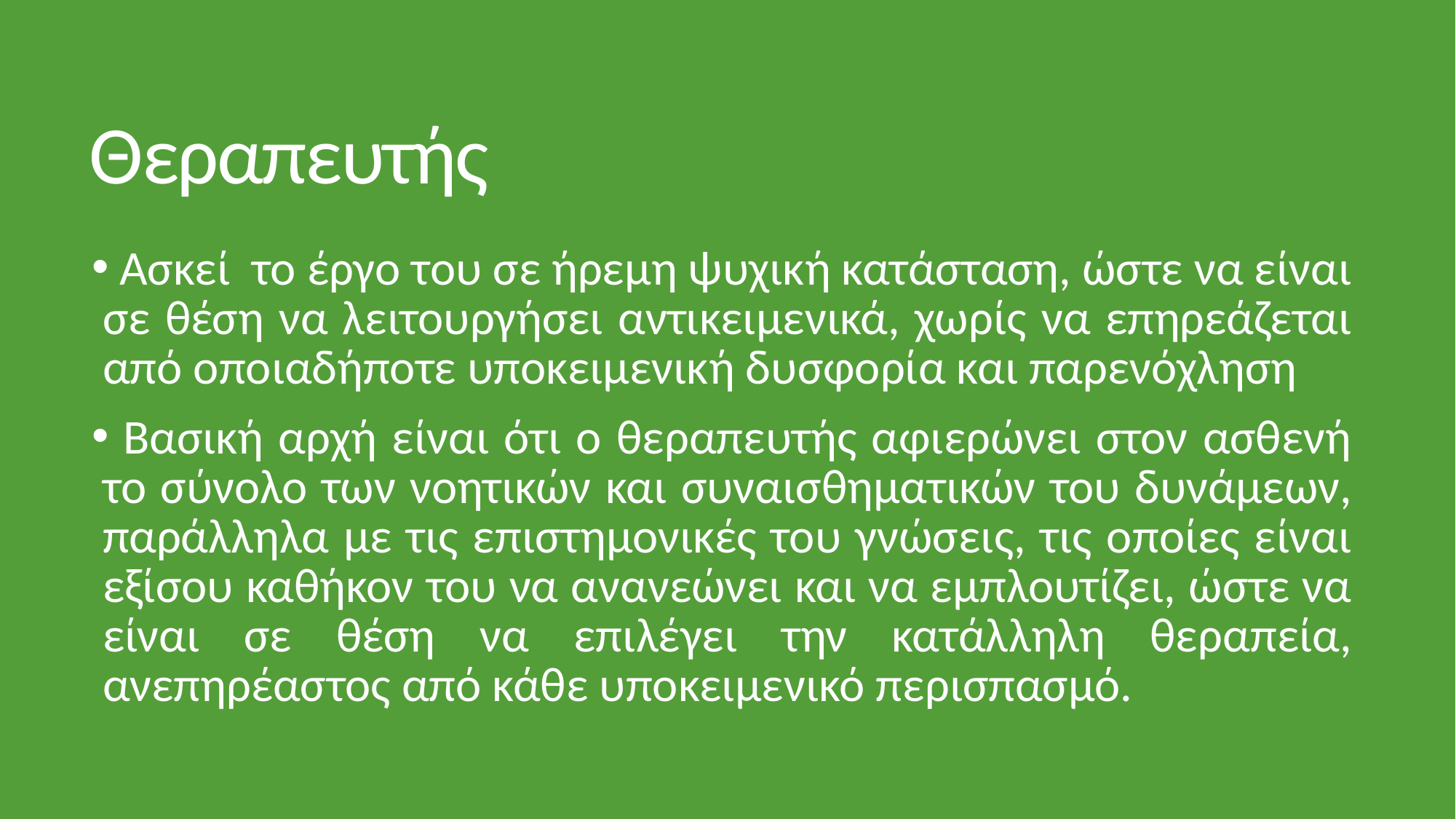

# Θεραπευτής
 Ασκεί  το έργο του σε ήρεμη ψυχική κατάσταση, ώστε να είναι σε θέση να λειτουργήσει αντικειμενικά, χωρίς να επηρεάζεται από οποιαδήποτε υποκειμενική δυσφορία και παρενόχληση
 Βασική αρχή είναι ότι ο θεραπευτής αφιερώνει στον ασθενή το σύνολο των νοητικών και συναισθηματικών του δυνάμεων, παράλληλα με τις επιστημονικές του γνώσεις, τις οποίες είναι εξίσου καθήκον του να ανανεώνει και να εμπλουτίζει, ώστε να είναι σε θέση να επιλέγει την κατάλληλη θεραπεία, ανεπηρέαστος από κάθε υποκειμενικό περισπασμό.